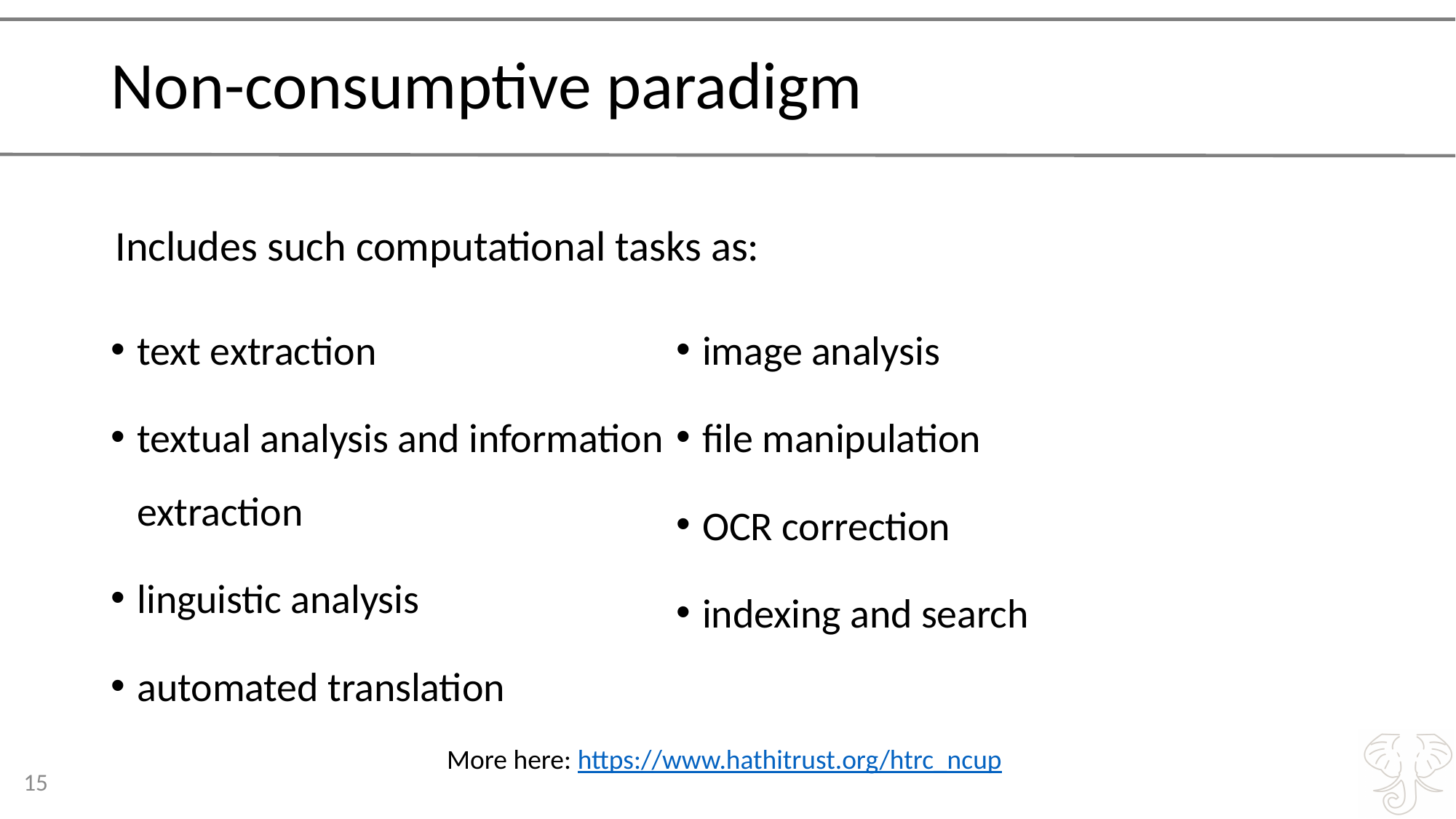

# Non-consumptive paradigm
Includes such computational tasks as:
text extraction
textual analysis and information extraction
linguistic analysis
automated translation
image analysis
file manipulation
OCR correction
indexing and search
More here: https://www.hathitrust.org/htrc_ncup
15